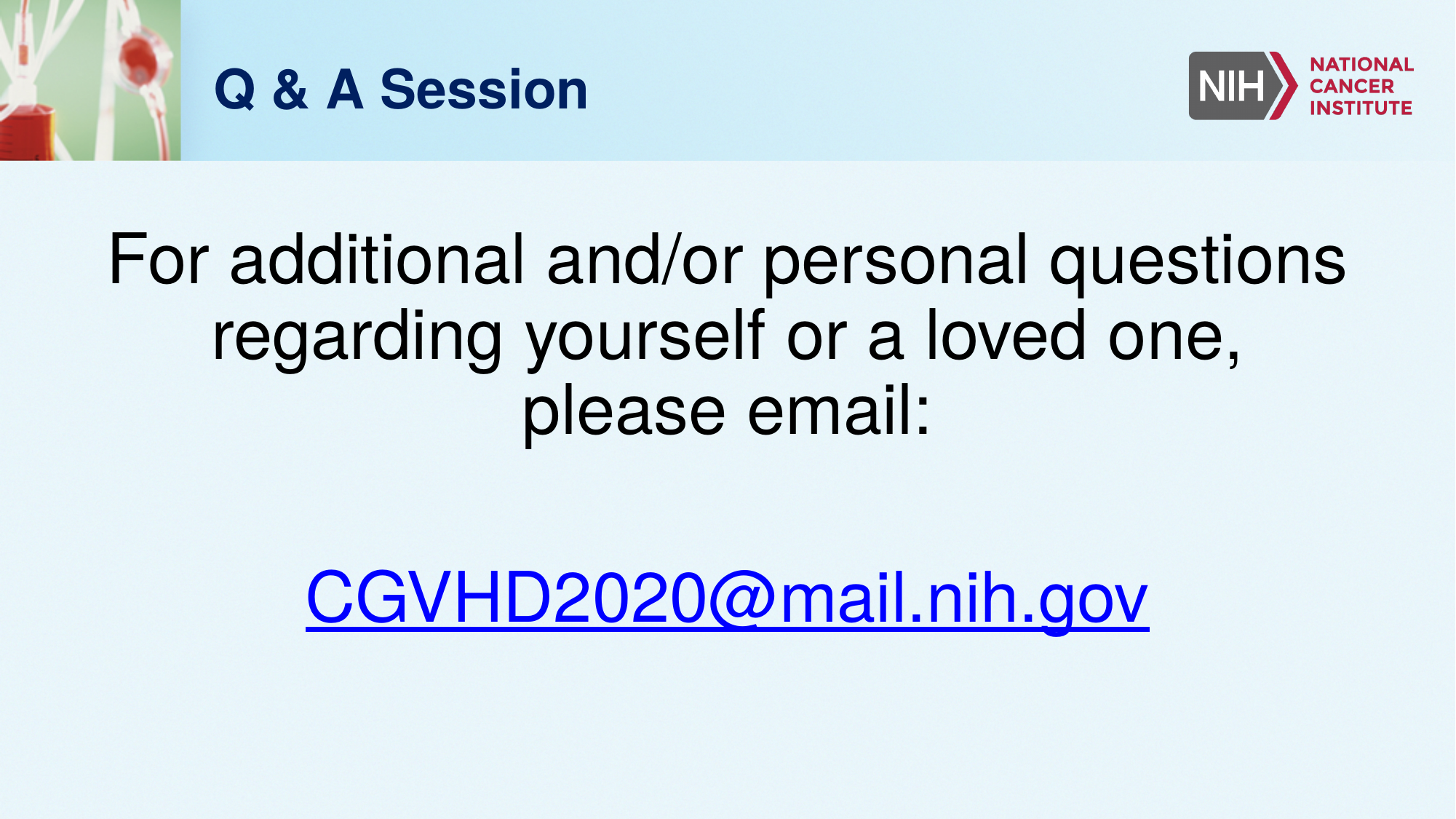

# Q & A Session
For additional and/or personal questions regarding yourself or a loved one, please email:

CGVHD2020@mail.nih.gov